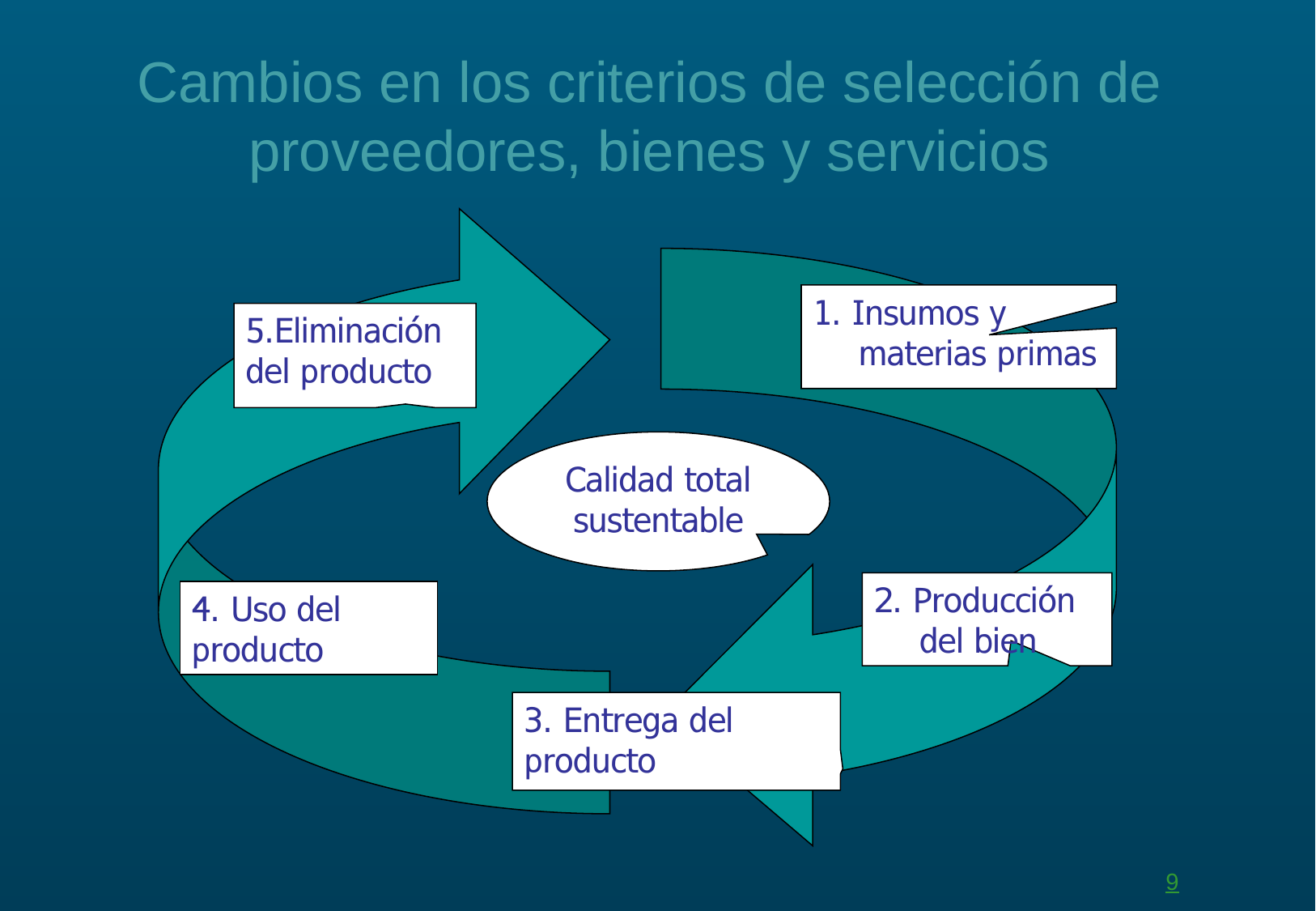

Cambios en los criterios de selección de proveedores, bienes y servicios

1. Insumos y materias primas
5.Eliminación del producto

Calidad total sustentable
4. Uso del producto
3. Entrega del producto

2. Producción del bien
9